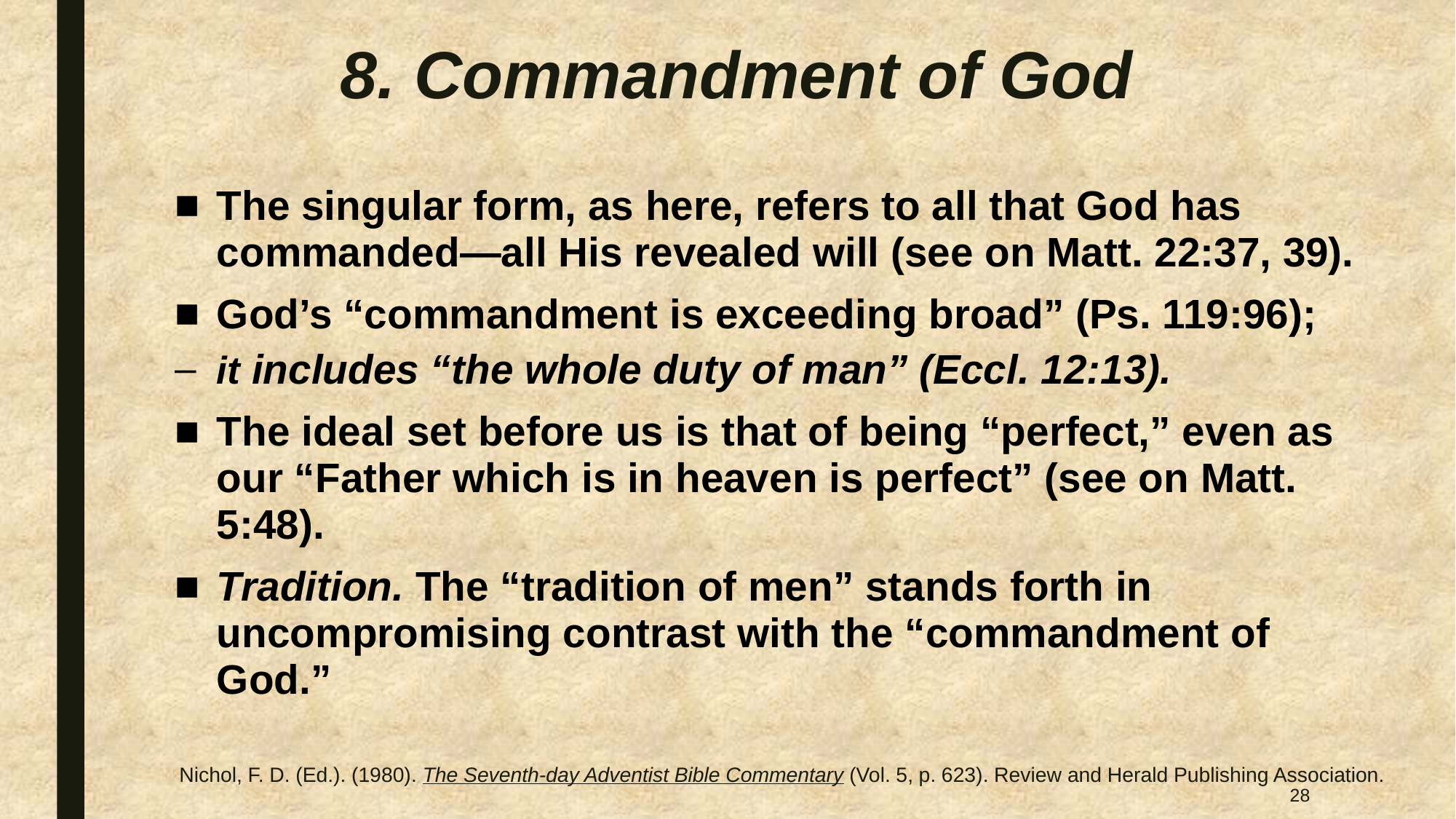

# 8. Commandment of God
The singular form, as here, refers to all that God has commanded—all His revealed will (see on Matt. 22:37, 39).
God’s “commandment is exceeding broad” (Ps. 119:96);
it includes “the whole duty of man” (Eccl. 12:13).
The ideal set before us is that of being “perfect,” even as our “Father which is in heaven is perfect” (see on Matt. 5:48).
Tradition. The “tradition of men” stands forth in uncompromising contrast with the “commandment of God.”

Nichol, F. D. (Ed.). (1980). The Seventh-day Adventist Bible Commentary (Vol. 5, p. 623). Review and Herald Publishing Association.

28